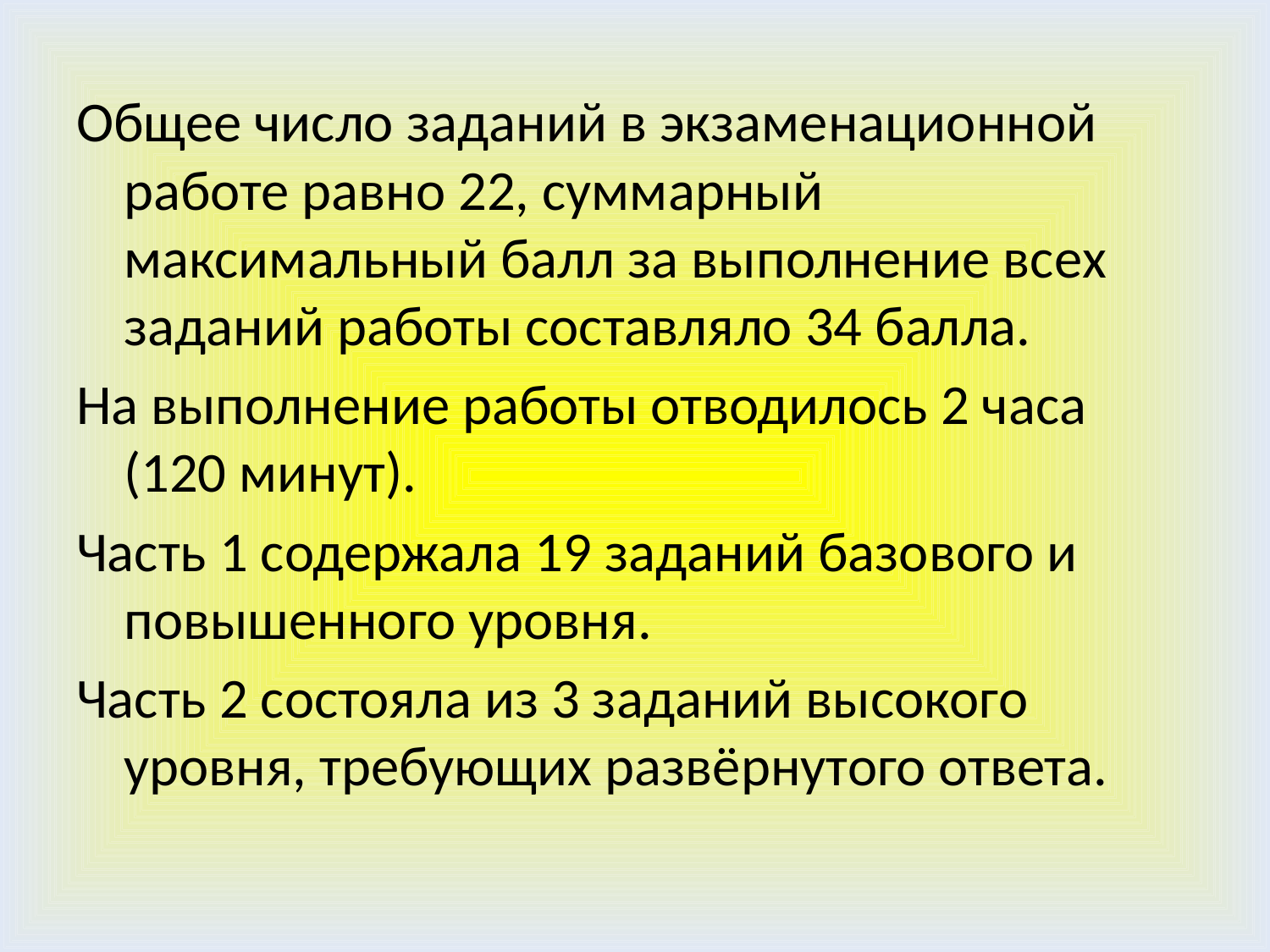

#
Общее число заданий в экзаменационной работе равно 22, суммарный максимальный балл за выполнение всех заданий работы составляло 34 балла.
На выполнение работы отводилось 2 часа (120 минут).
Часть 1 содержала 19 заданий базового и повышенного уровня.
Часть 2 состояла из 3 заданий высокого уровня, требующих развёрнутого ответа.